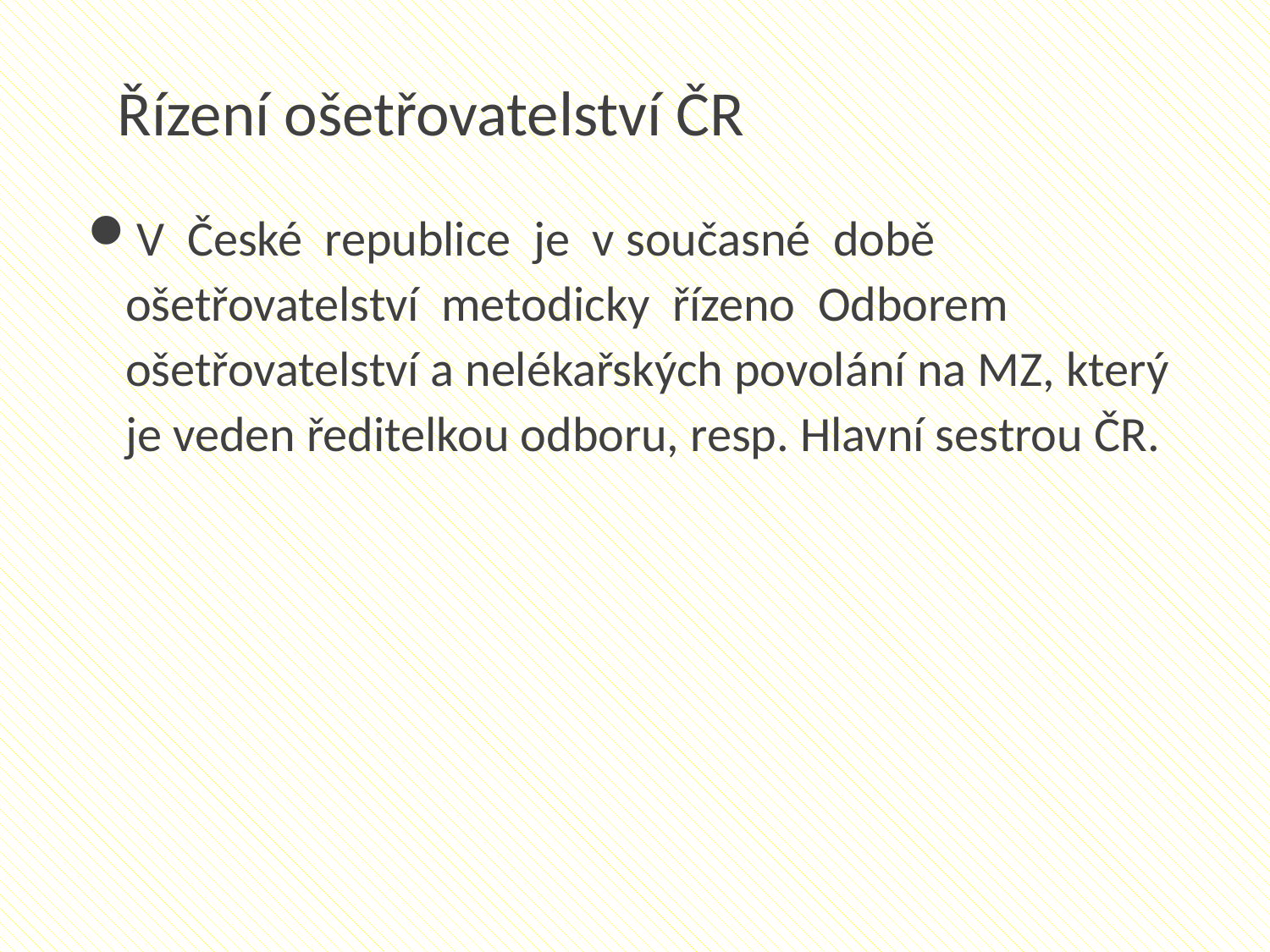

Řízení ošetřovatelství ČR
V  České  republice  je  v současné  době  ošetřovatelství  metodicky  řízeno  Odborem ošetřovatelství a nelékařských povolání na MZ, který je veden ředitelkou odboru, resp. Hlavní sestrou ČR.